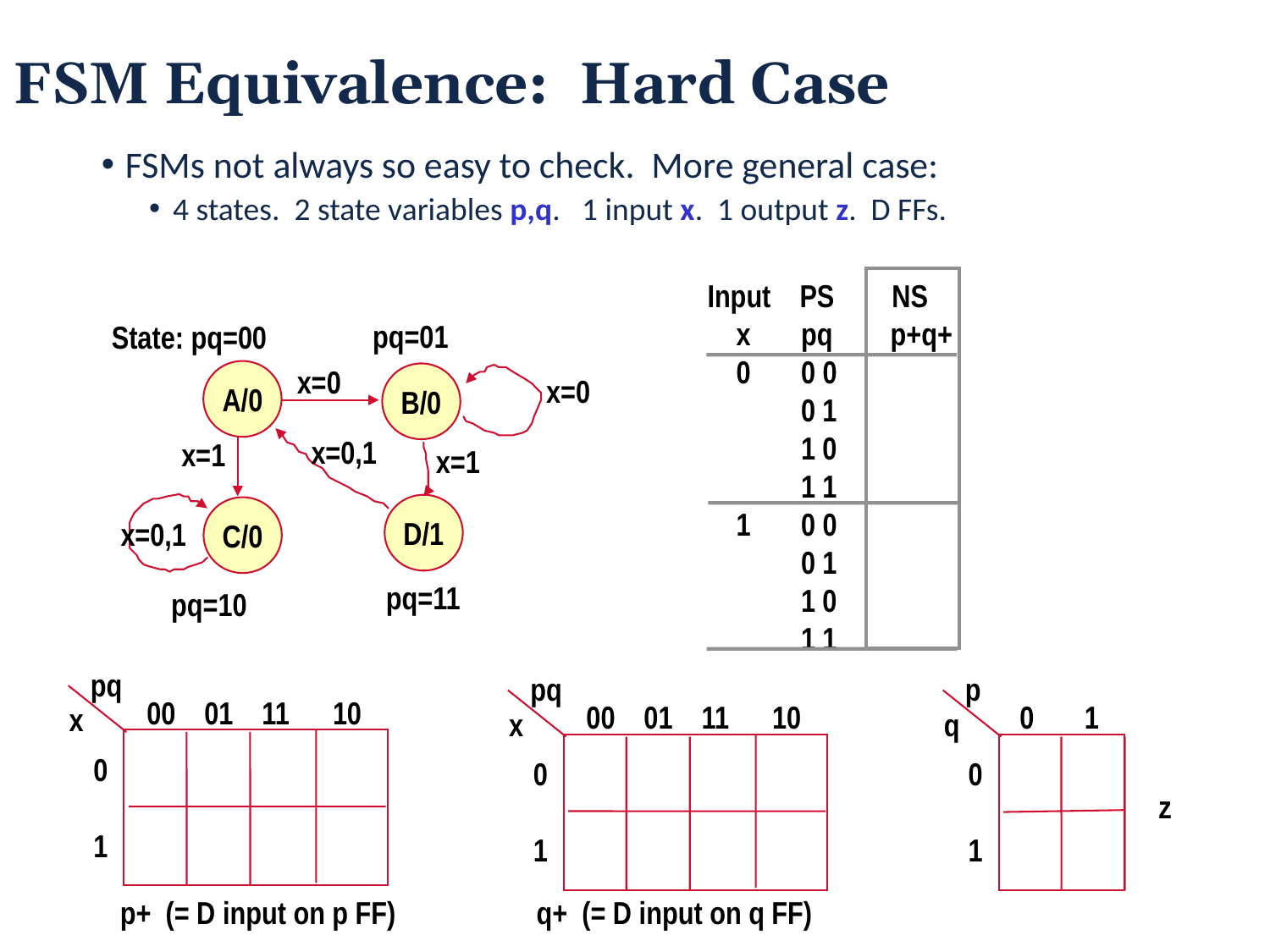

FSM Equivalence:  Hard Case
FSMs not always so easy to check.  More general case:
4 states.  2 state variables p,q.   1 input x.  1 output z.  D FFs.

Input    PS        NS
    x       pq        p+q+
    0       0 0
             0 1
             1 0
             1 1
    1       0 0
             0 1
             1 0
             1 1

pq=01
State: pq=00

x=0
A/0
B/0

x=0

x=0,1

x=1
x=1

D/1
C/0

x=0,1
pq=11
pq=10

pq

00    01    11      10
x

0

1

pq

00    01    11      10
x

0

1

p

0       1
q

0

1

z
p+  (= D input on p FF)
q+  (= D input on q FF)